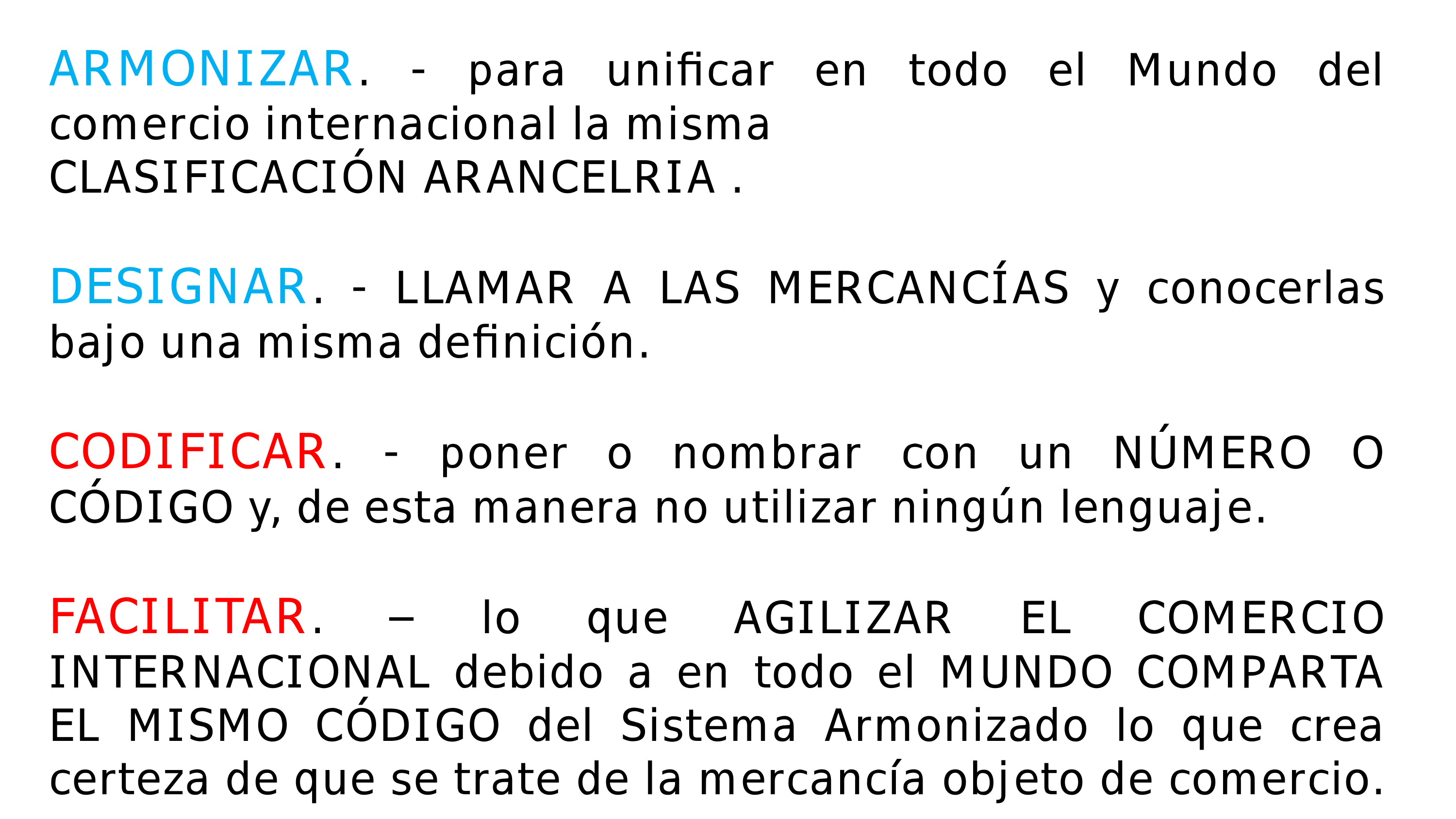

ARMONIZAR. - para unificar en todo el Mundo del comercio internacional la misma
CLASIFICACIÓN ARANCELRIA .

DESIGNAR. - LLAMAR A LAS MERCANCÍAS y conocerlas bajo una misma definición.

CODIFICAR. - poner o nombrar con un NÚMERO O CÓDIGO y, de esta manera no utilizar ningún lenguaje.

FACILITAR. – lo que AGILIZAR EL COMERCIO INTERNACIONAL debido a en todo el MUNDO COMPARTA EL MISMO CÓDIGO del Sistema Armonizado lo que crea certeza de que se trate de la mercancía objeto de comercio.